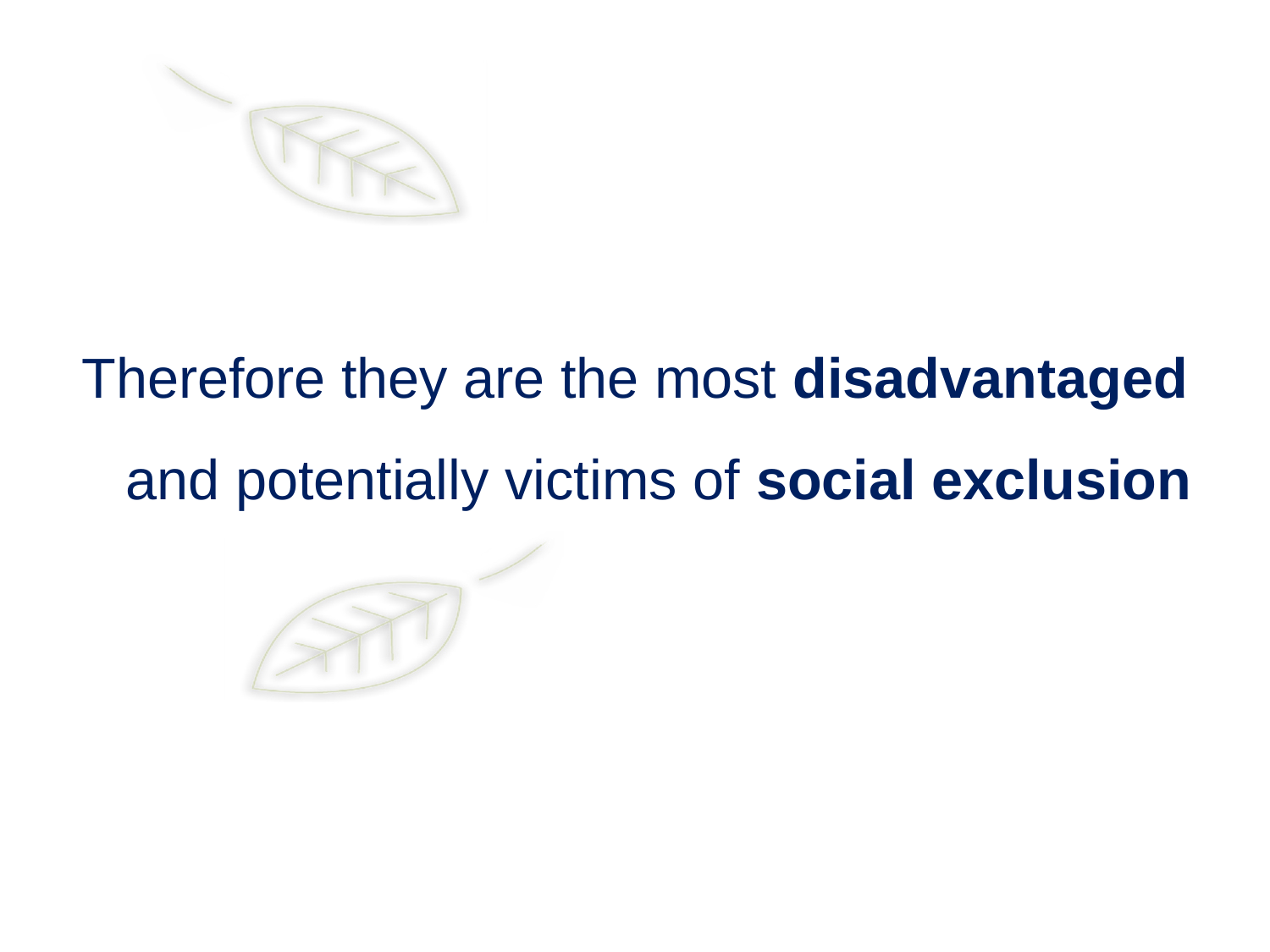

Therefore they are the most disadvantaged and potentially victims of social exclusion